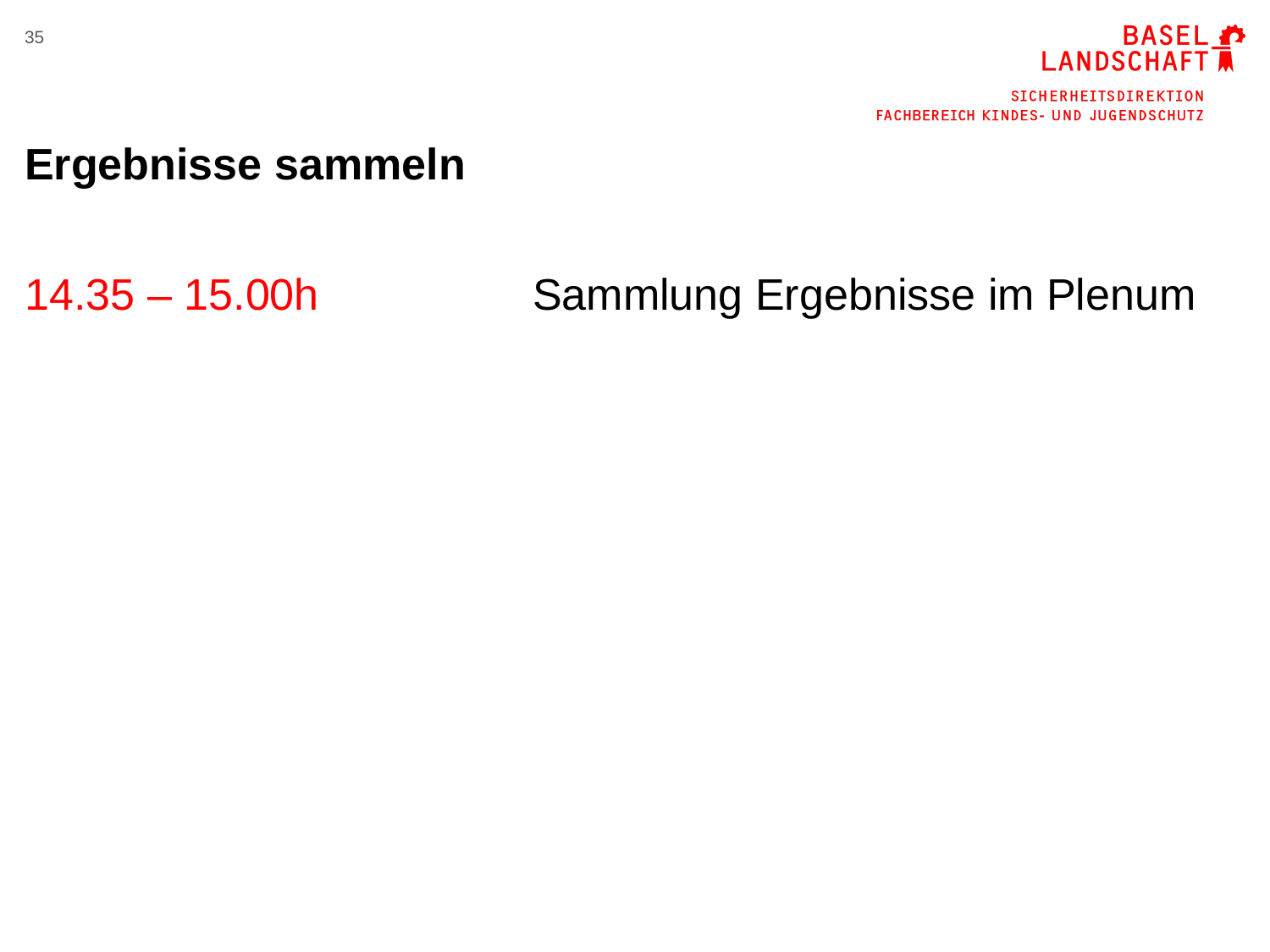

35
# Ergebnisse sammeln
14.35 – 15.00h		Sammlung Ergebnisse im Plenum